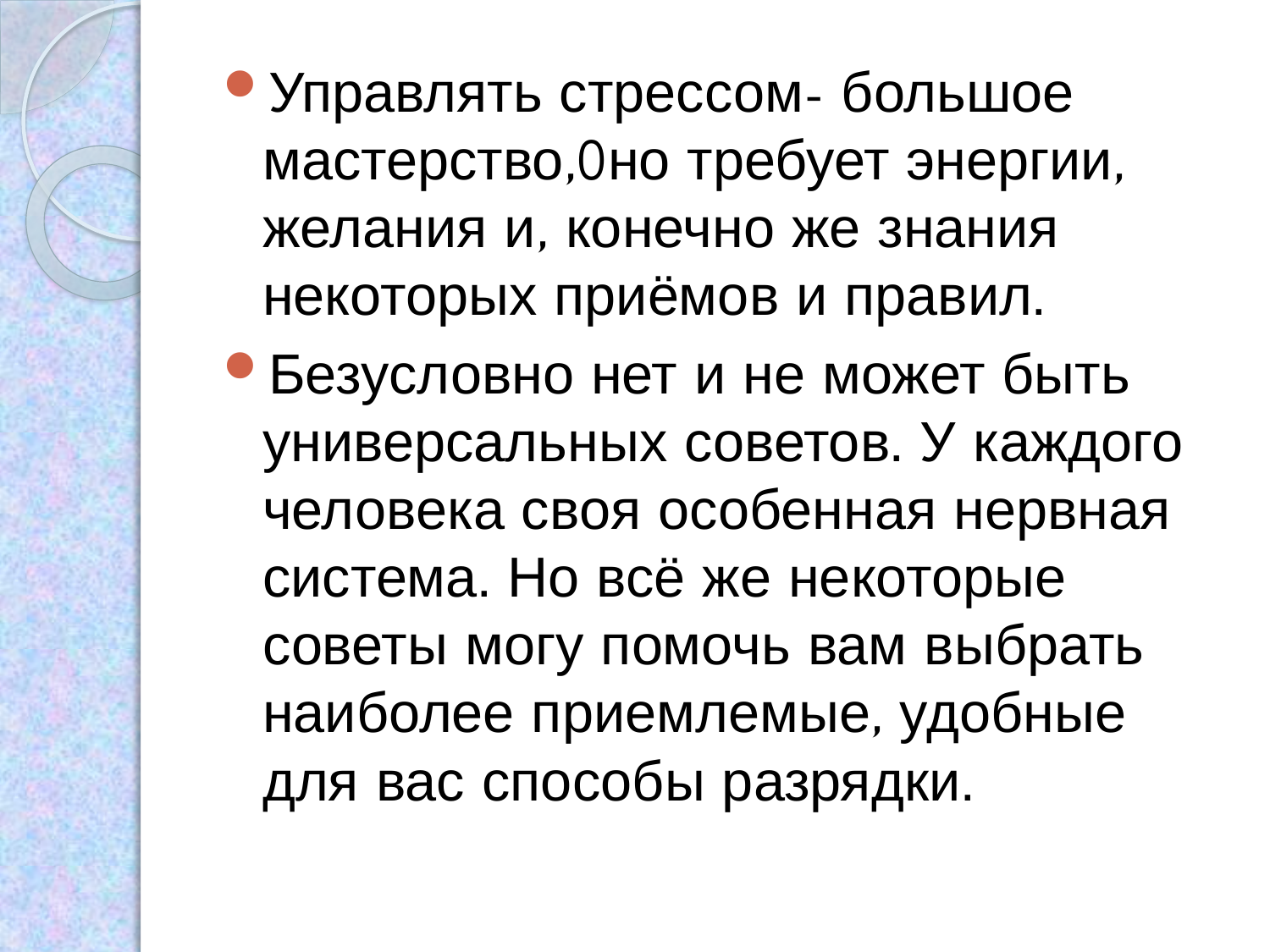

#
Управлять стрессом- большое мастерство,0но требует энергии, желания и, конечно же знания некоторых приёмов и правил.
Безусловно нет и не может быть универсальных советов. У каждого человека своя особенная нервная система. Но всё же некоторые советы могу помочь вам выбрать наиболее приемлемые, удобные для вас способы разрядки.